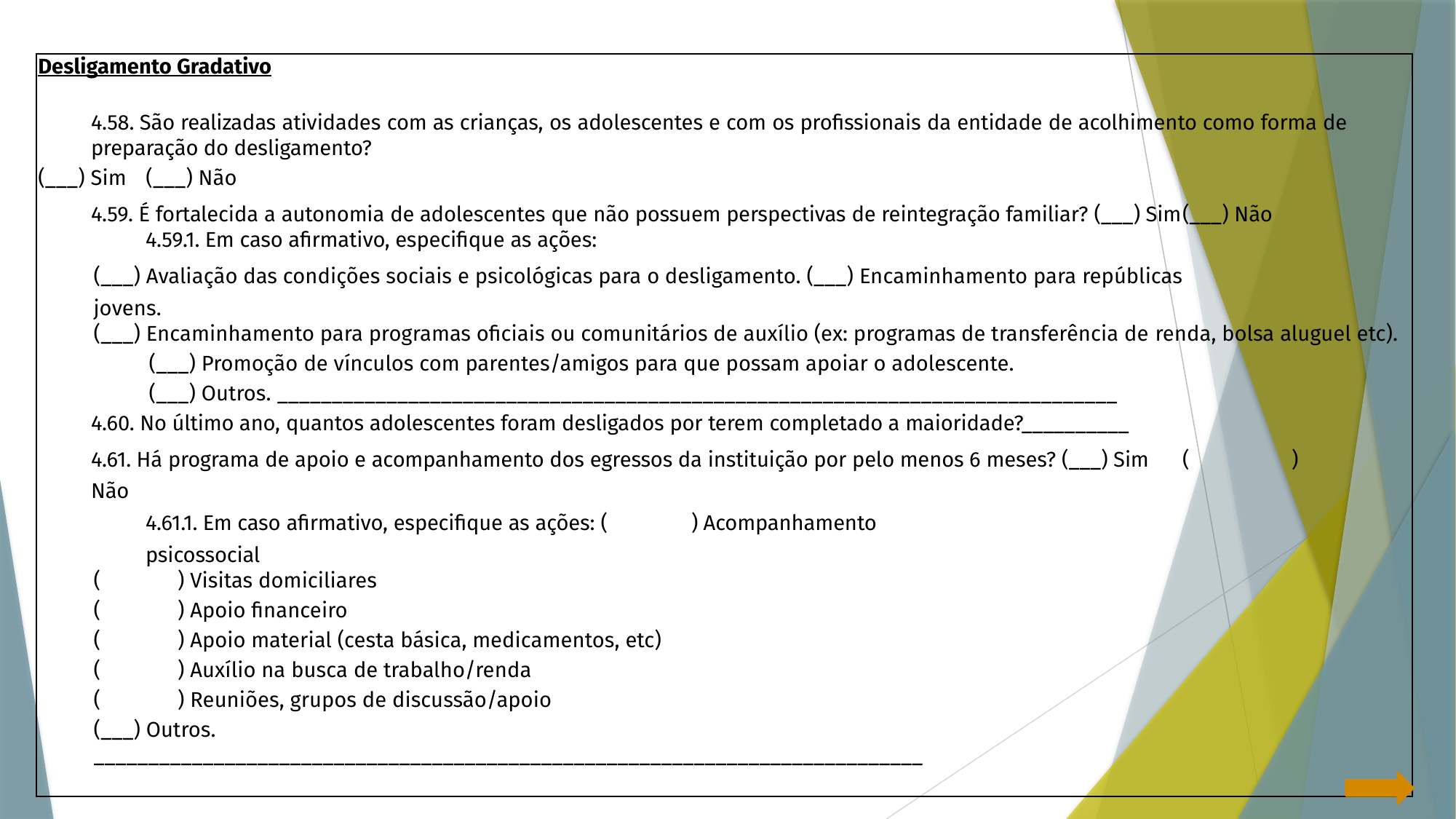

| Desligamento Gradativo 4.58. São realizadas atividades com as crianças, os adolescentes e com os profissionais da entidade de acolhimento como forma de preparação do desligamento? (\_\_\_) Sim (\_\_\_) Não 4.59. É fortalecida a autonomia de adolescentes que não possuem perspectivas de reintegração familiar? (\_\_\_) Sim (\_\_\_) Não 4.59.1. Em caso afirmativo, especifique as ações: (\_\_\_) Avaliação das condições sociais e psicológicas para o desligamento. (\_\_\_) Encaminhamento para repúblicas jovens. (\_\_\_) Encaminhamento para programas oficiais ou comunitários de auxílio (ex: programas de transferência de renda, bolsa aluguel etc). (\_\_\_) Promoção de vínculos com parentes/amigos para que possam apoiar o adolescente. (\_\_\_) Outros. \_\_\_\_\_\_\_\_\_\_\_\_\_\_\_\_\_\_\_\_\_\_\_\_\_\_\_\_\_\_\_\_\_\_\_\_\_\_\_\_\_\_\_\_\_\_\_\_\_\_\_\_\_\_\_\_\_\_\_\_\_\_\_\_\_\_\_\_\_\_\_\_\_\_\_\_\_ 4.60. No último ano, quantos adolescentes foram desligados por terem completado a maioridade?\_\_\_\_\_\_\_\_\_\_ 4.61. Há programa de apoio e acompanhamento dos egressos da instituição por pelo menos 6 meses? (\_\_\_) Sim ( ) Não 4.61.1. Em caso afirmativo, especifique as ações: ( ) Acompanhamento psicossocial ( ) Visitas domiciliares ( ) Apoio financeiro ( ) Apoio material (cesta básica, medicamentos, etc) ( ) Auxílio na busca de trabalho/renda ( ) Reuniões, grupos de discussão/apoio (\_\_\_) Outros. \_\_\_\_\_\_\_\_\_\_\_\_\_\_\_\_\_\_\_\_\_\_\_\_\_\_\_\_\_\_\_\_\_\_\_\_\_\_\_\_\_\_\_\_\_\_\_\_\_\_\_\_\_\_\_\_\_\_\_\_\_\_\_\_\_\_\_\_\_\_\_\_\_\_\_\_ |
| --- |